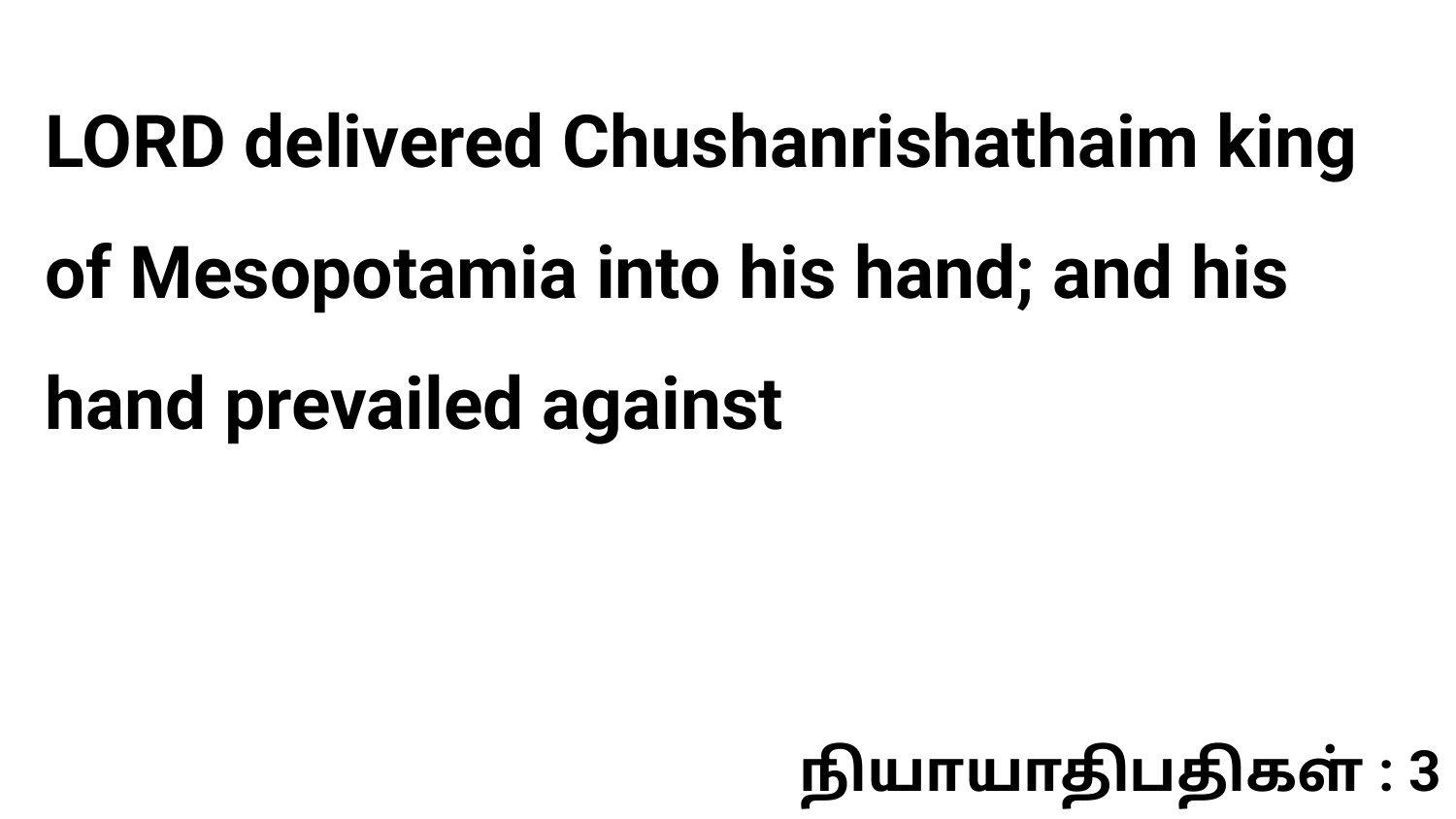

LORD delivered Chushanrishathaim king of Mesopotamia into his hand; and his hand prevailed against
நியாயாதிபதிகள் : 3